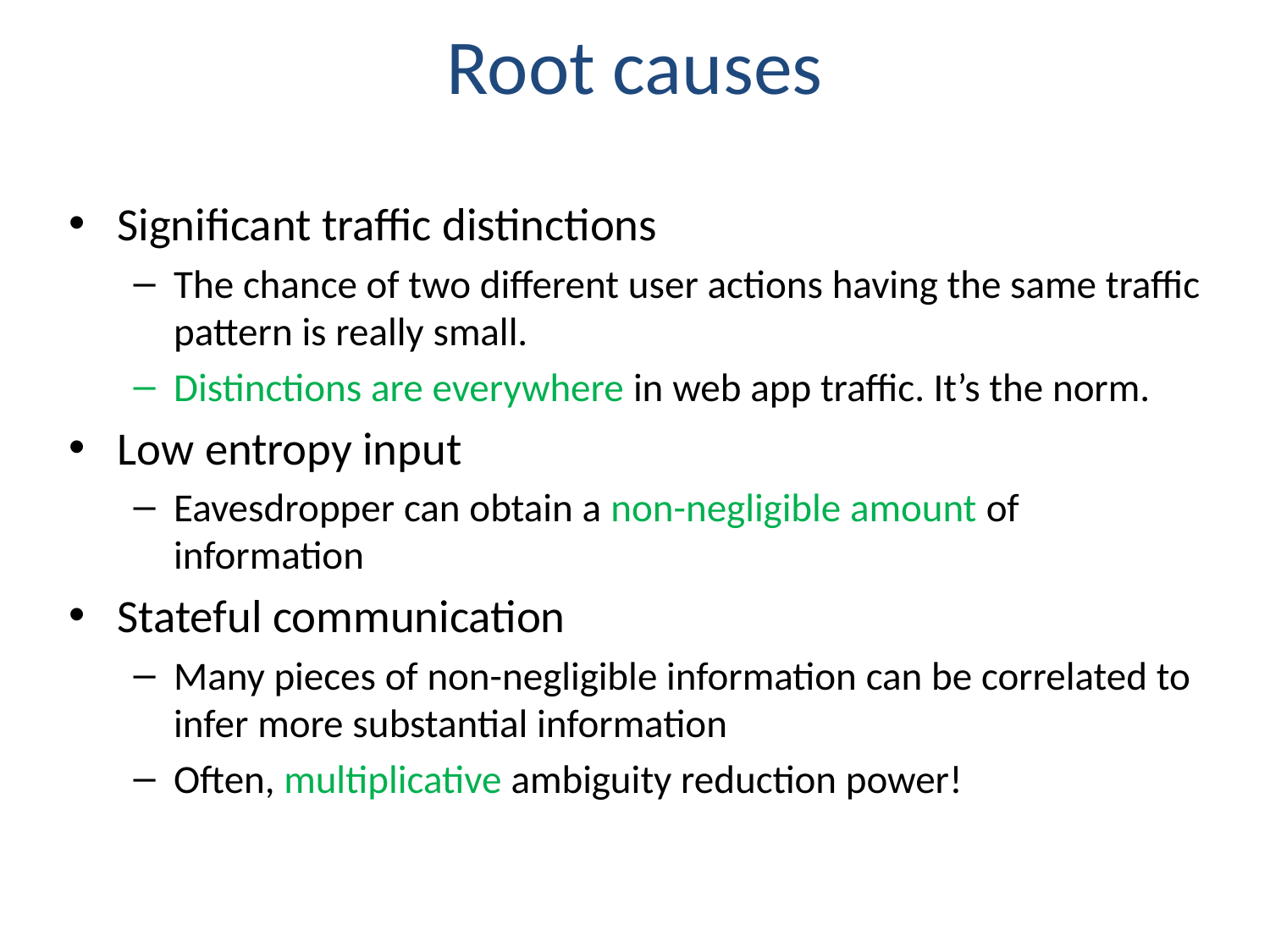

# Root causes
Significant traffic distinctions
The chance of two different user actions having the same traffic pattern is really small.
Distinctions are everywhere in web app traffic. It’s the norm.
Low entropy input
Eavesdropper can obtain a non-negligible amount of information
Stateful communication
Many pieces of non-negligible information can be correlated to infer more substantial information
Often, multiplicative ambiguity reduction power!